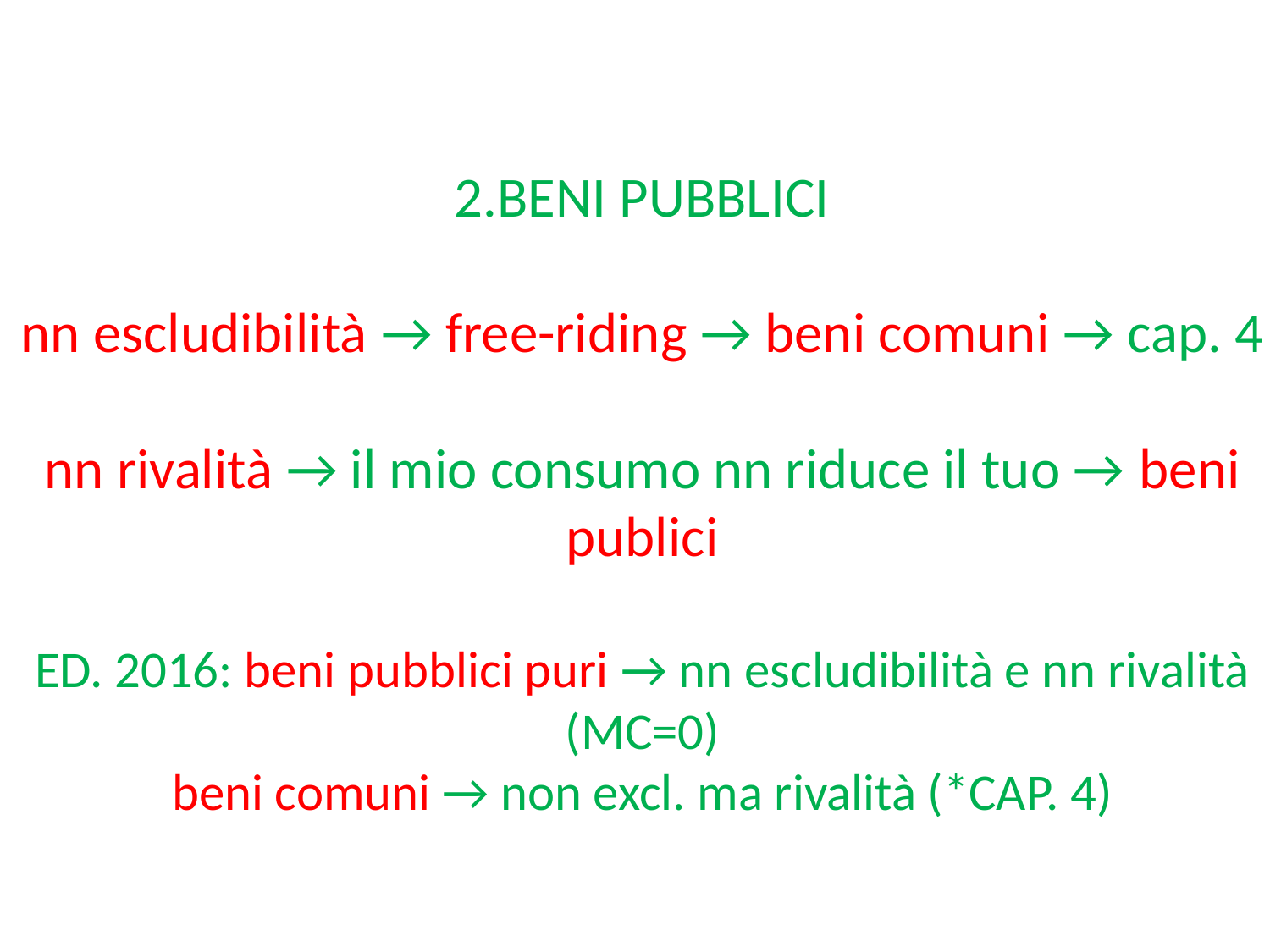

# 2.BENI PUBBLICI nn escludibilità → free-riding → beni comuni → cap. 4 nn rivalità → il mio consumo nn riduce il tuo → beni publici ED. 2016: beni pubblici puri → nn escludibilità e nn rivalità (MC=0) beni comuni → non excl. ma rivalità (*CAP. 4)